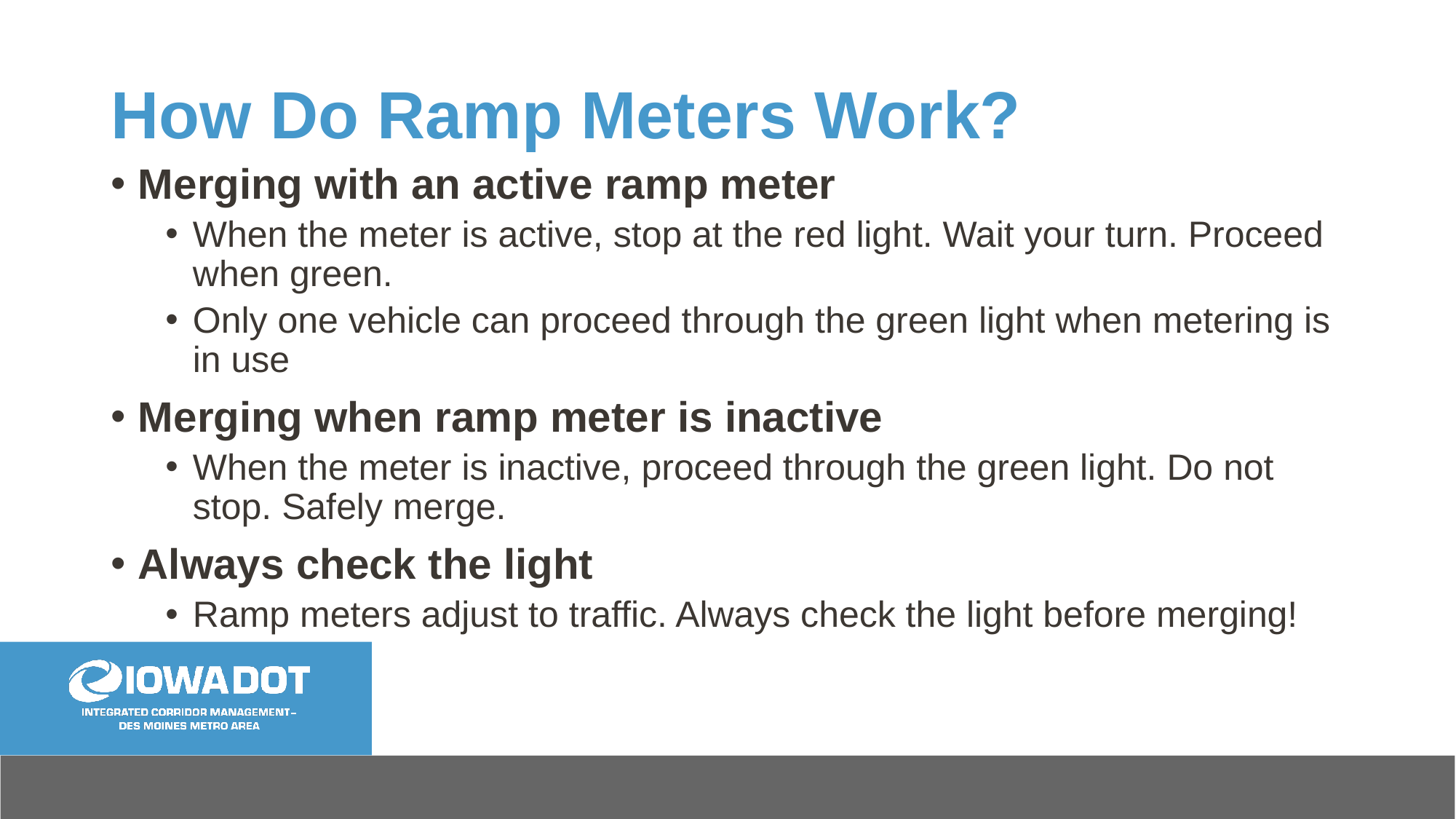

# How Do Ramp Meters Work?
Merging with an active ramp meter
When the meter is active, stop at the red light. Wait your turn. Proceed when green.
Only one vehicle can proceed through the green light when metering is in use
Merging when ramp meter is inactive
When the meter is inactive, proceed through the green light. Do not stop. Safely merge.
Always check the light
Ramp meters adjust to traffic. Always check the light before merging!